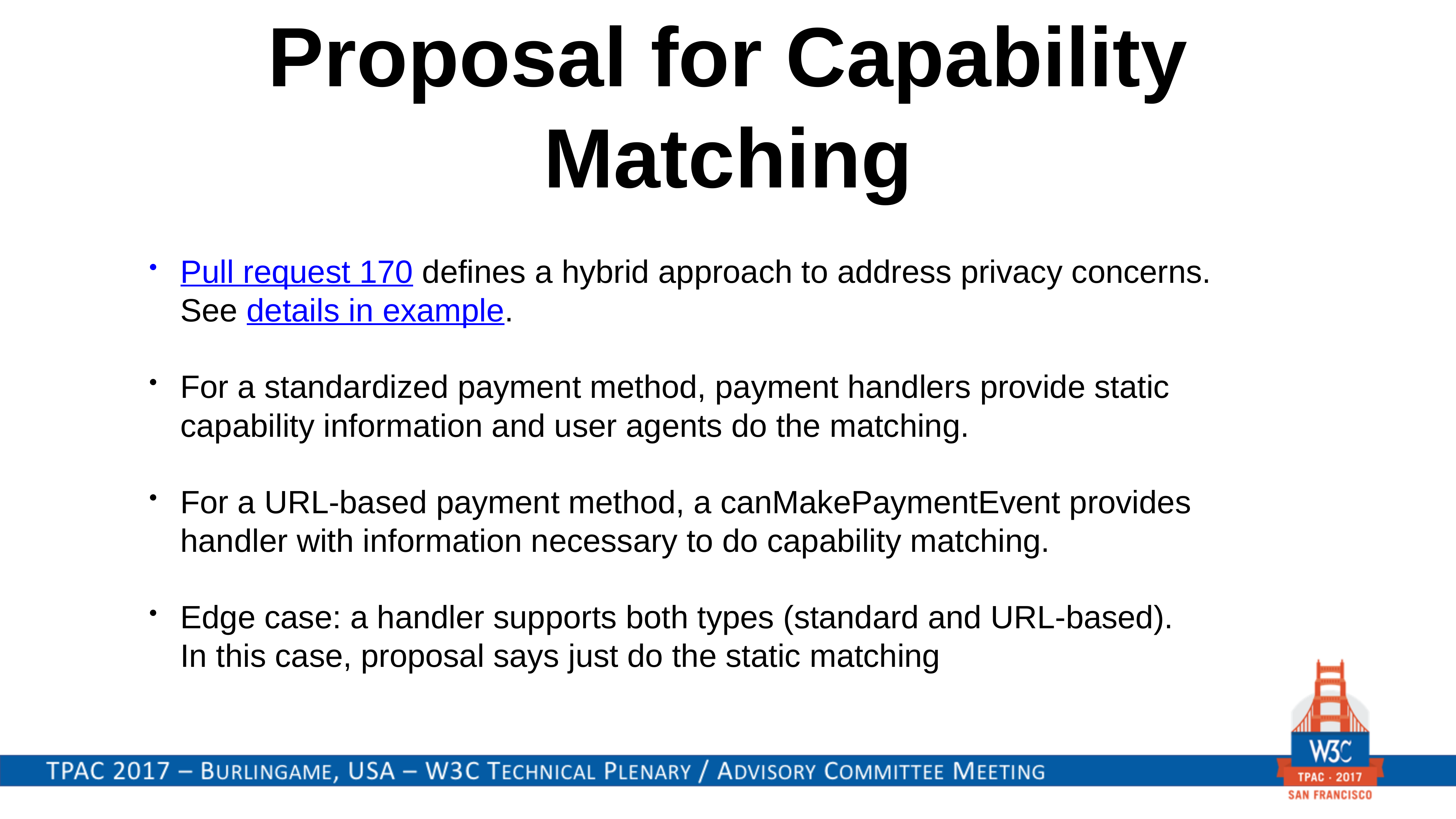

# Proposal for Capability Matching
Pull request 170 defines a hybrid approach to address privacy concerns. See details in example.
For a standardized payment method, payment handlers provide static capability information and user agents do the matching.
For a URL-based payment method, a canMakePaymentEvent provides handler with information necessary to do capability matching.
Edge case: a handler supports both types (standard and URL-based).
In this case, proposal says just do the static matching
4